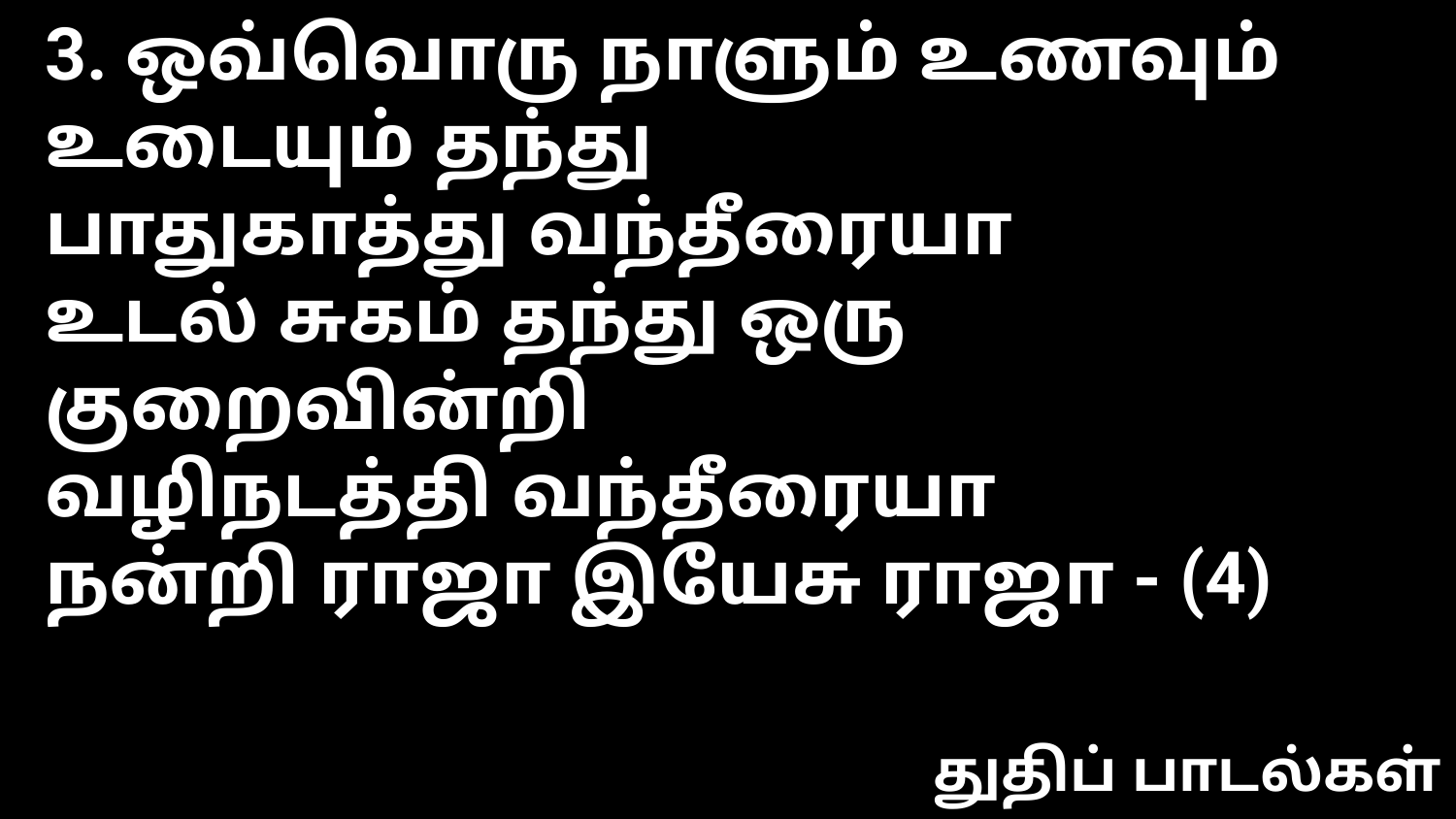

3. ஒவ்வொரு நாளும் உணவும் உடையும் தந்து
பாதுகாத்து வந்தீரையா
உடல் சுகம் தந்து ஒரு குறைவின்றி
வழிநடத்தி வந்தீரையா
நன்றி ராஜா இயேசு ராஜா - (4)

துதிப் பாடல்கள்